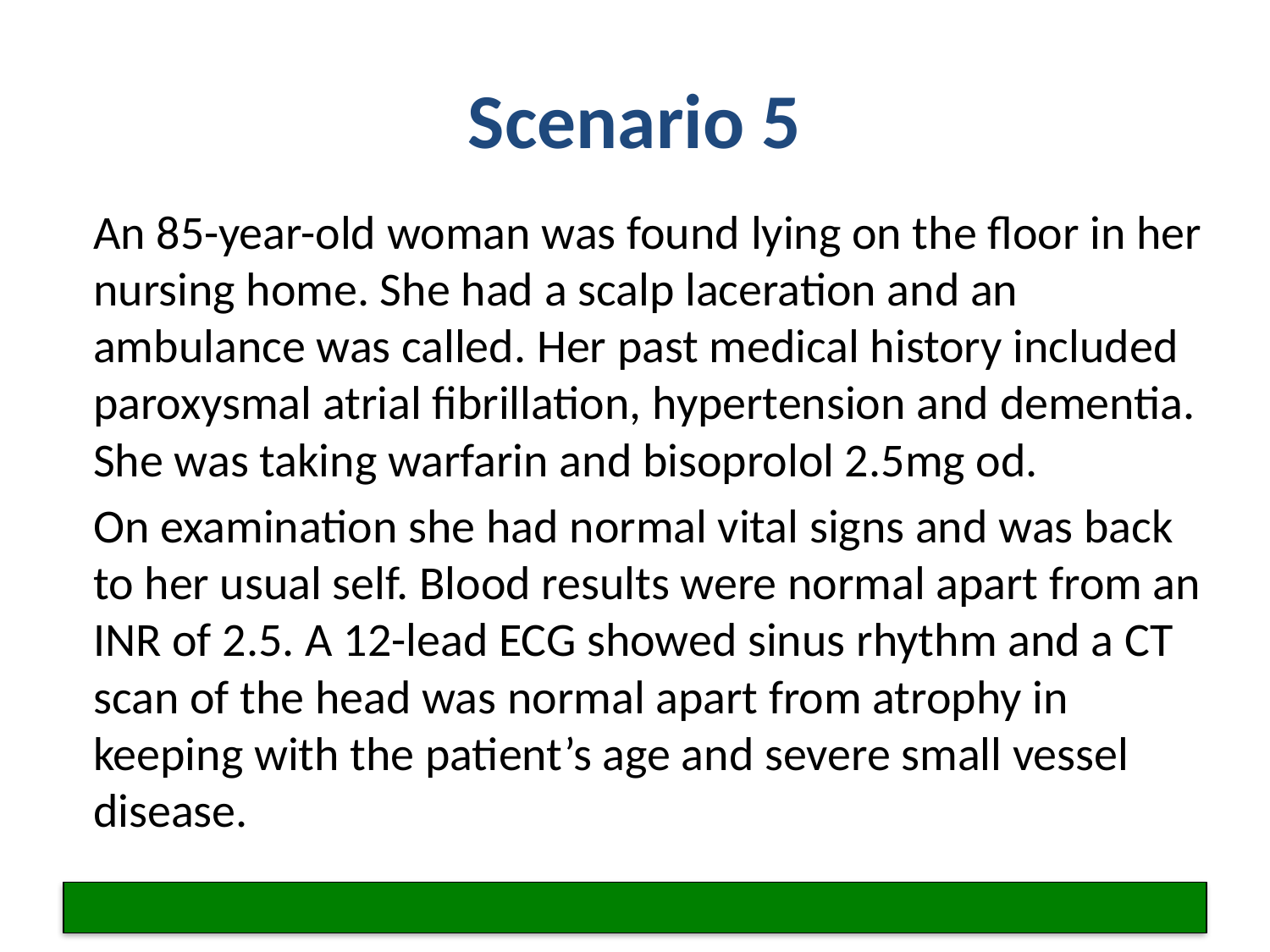

# Scenario 5
An 85-year-old woman was found lying on the floor in her nursing home. She had a scalp laceration and an ambulance was called. Her past medical history included paroxysmal atrial fibrillation, hypertension and dementia. She was taking warfarin and bisoprolol 2.5mg od.
On examination she had normal vital signs and was back to her usual self. Blood results were normal apart from an INR of 2.5. A 12-lead ECG showed sinus rhythm and a CT scan of the head was normal apart from atrophy in keeping with the patient’s age and severe small vessel disease.